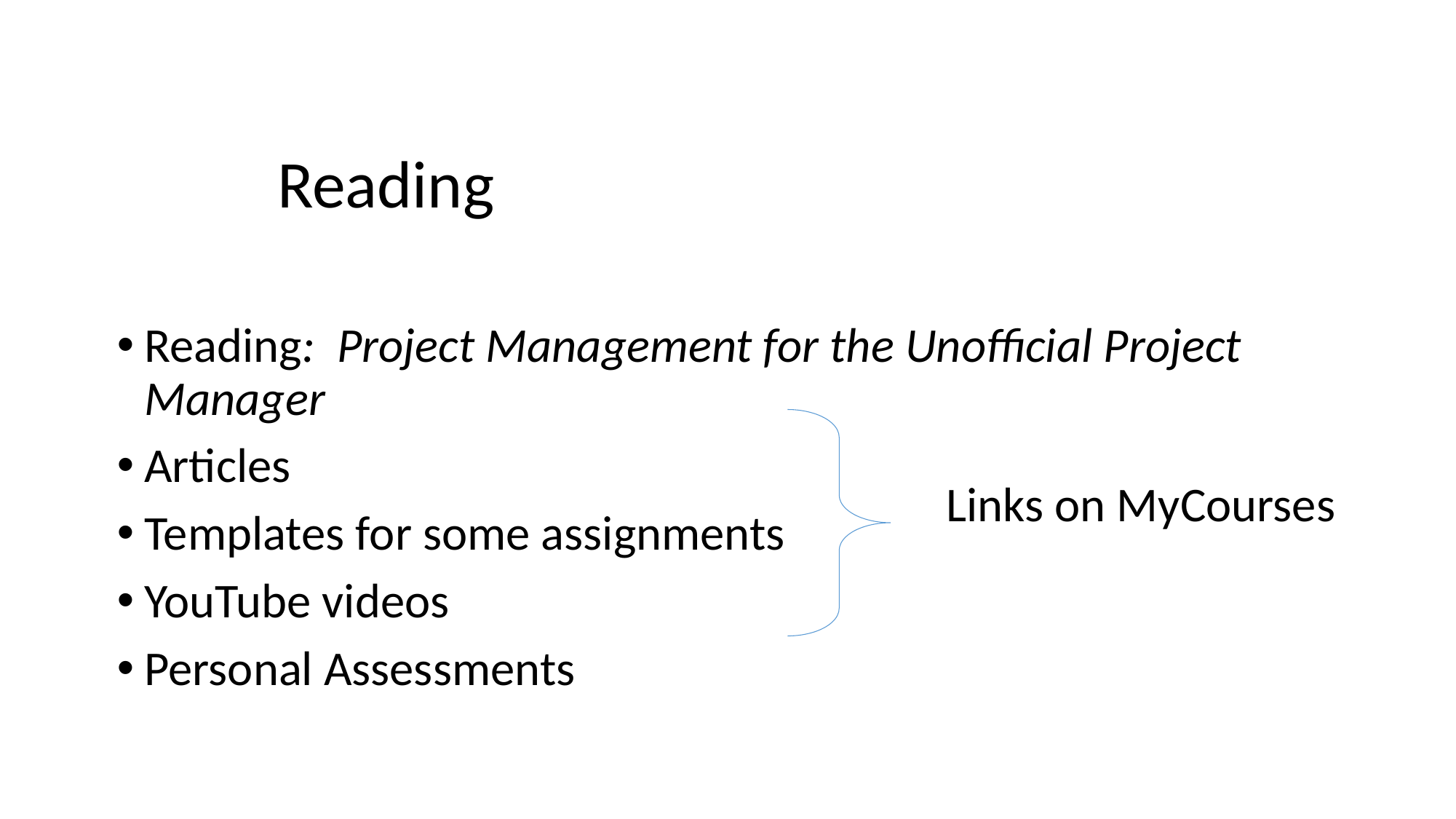

# Reading
Reading:  Project Management for the Unofficial Project Manager
Articles
Templates for some assignments
YouTube videos
Personal Assessments

Links on MyCourses